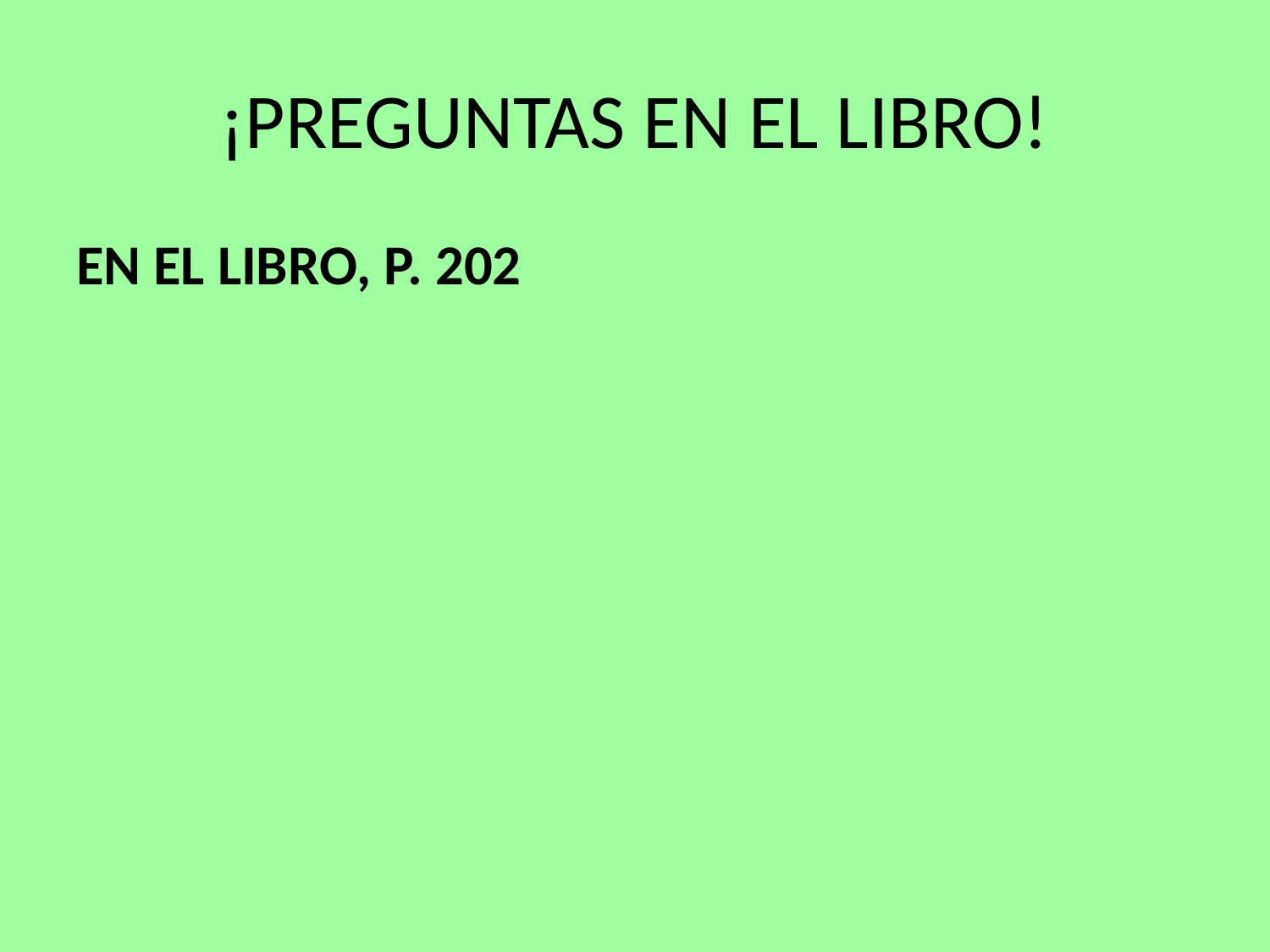

# ¡PREGUNTAS EN EL LIBRO!
EN EL LIBRO, P. 202